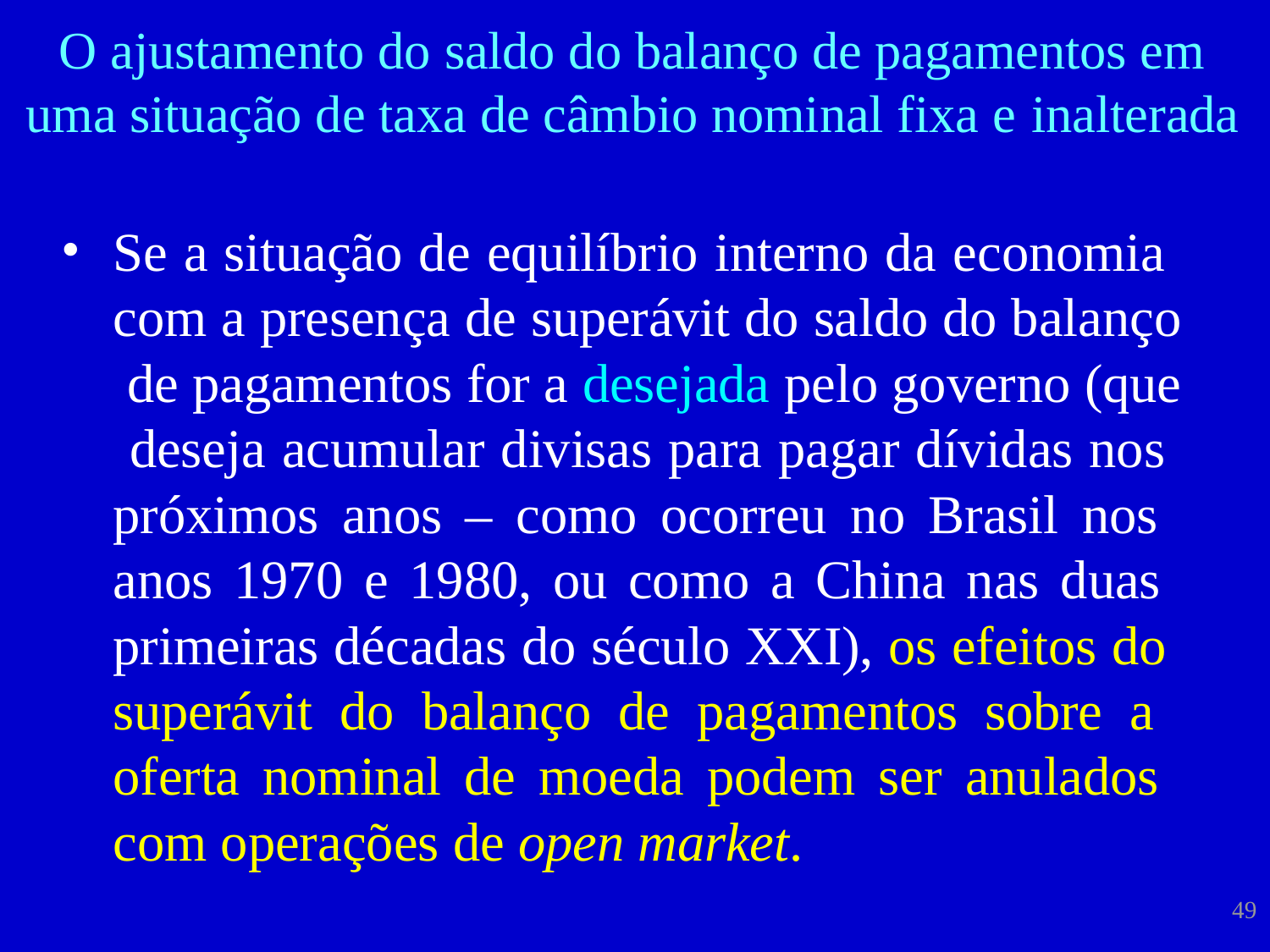

# O ajustamento do saldo do balanço de pagamentos em  uma situação de taxa de câmbio nominal fixa e inalterada
Se a situação de equilíbrio interno da economia  com a presença de superávit do saldo do balanço  de pagamentos for a desejada pelo governo (que  deseja acumular divisas para pagar dívidas nos  próximos anos – como ocorreu no Brasil nos  anos 1970 e 1980, ou como a China nas duas  primeiras décadas do século XXI), os efeitos do  superávit do balanço de pagamentos sobre a  oferta nominal de moeda podem ser anulados  com operações de open market.
49